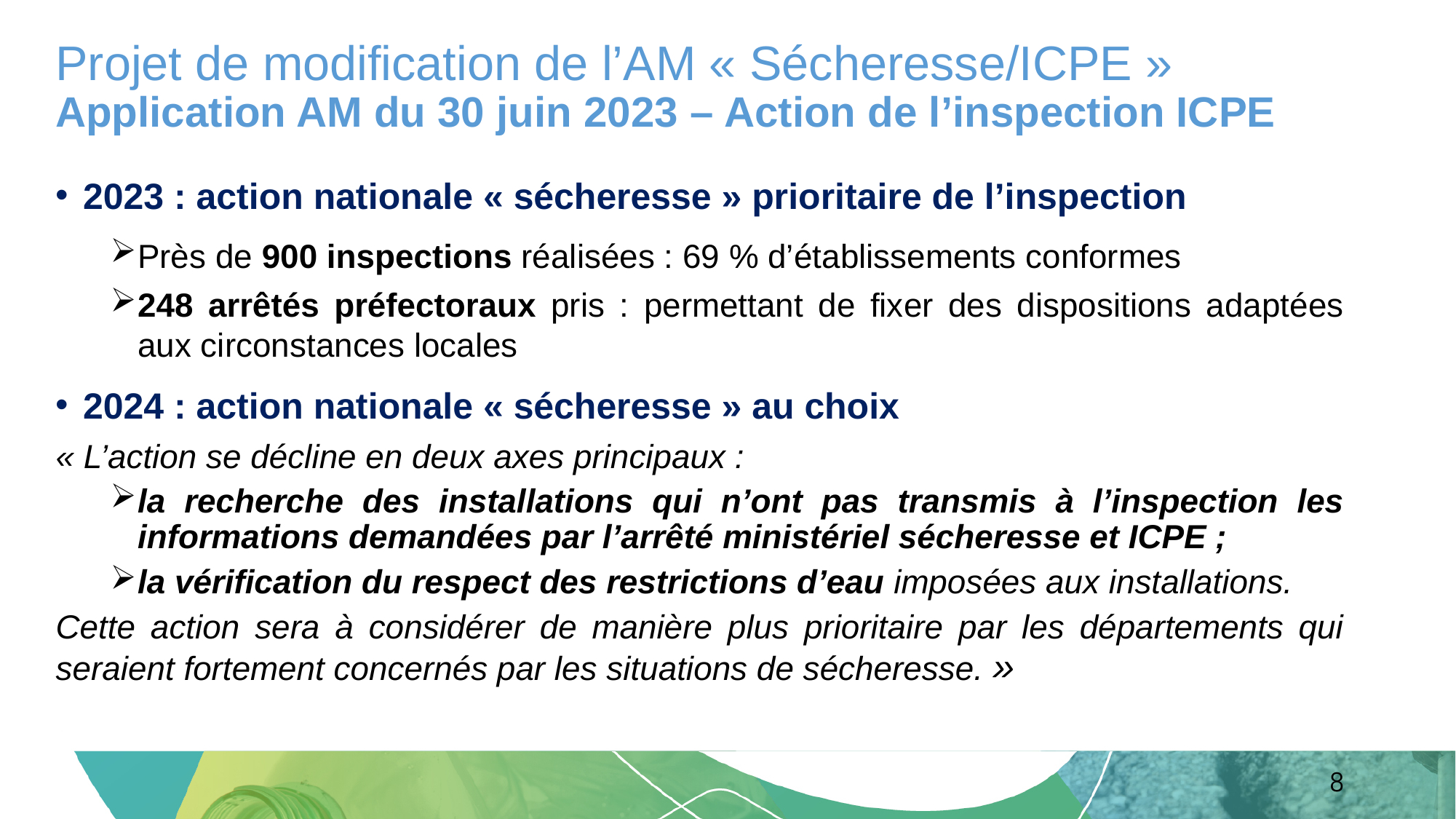

Projet de modification de l’AM « Sécheresse/ICPE »
Application AM du 30 juin 2023 – Action de l’inspection ICPE
2023 : action nationale « sécheresse » prioritaire de l’inspection
Près de 900 inspections réalisées : 69 % d’établissements conformes
248 arrêtés préfectoraux pris : permettant de fixer des dispositions adaptées aux circonstances locales
2024 : action nationale « sécheresse » au choix
« L’action se décline en deux axes principaux :
la recherche des installations qui n’ont pas transmis à l’inspection les informations demandées par l’arrêté ministériel sécheresse et ICPE ;
la vérification du respect des restrictions d’eau imposées aux installations.
Cette action sera à considérer de manière plus prioritaire par les départements qui seraient fortement concernés par les situations de sécheresse. »
8